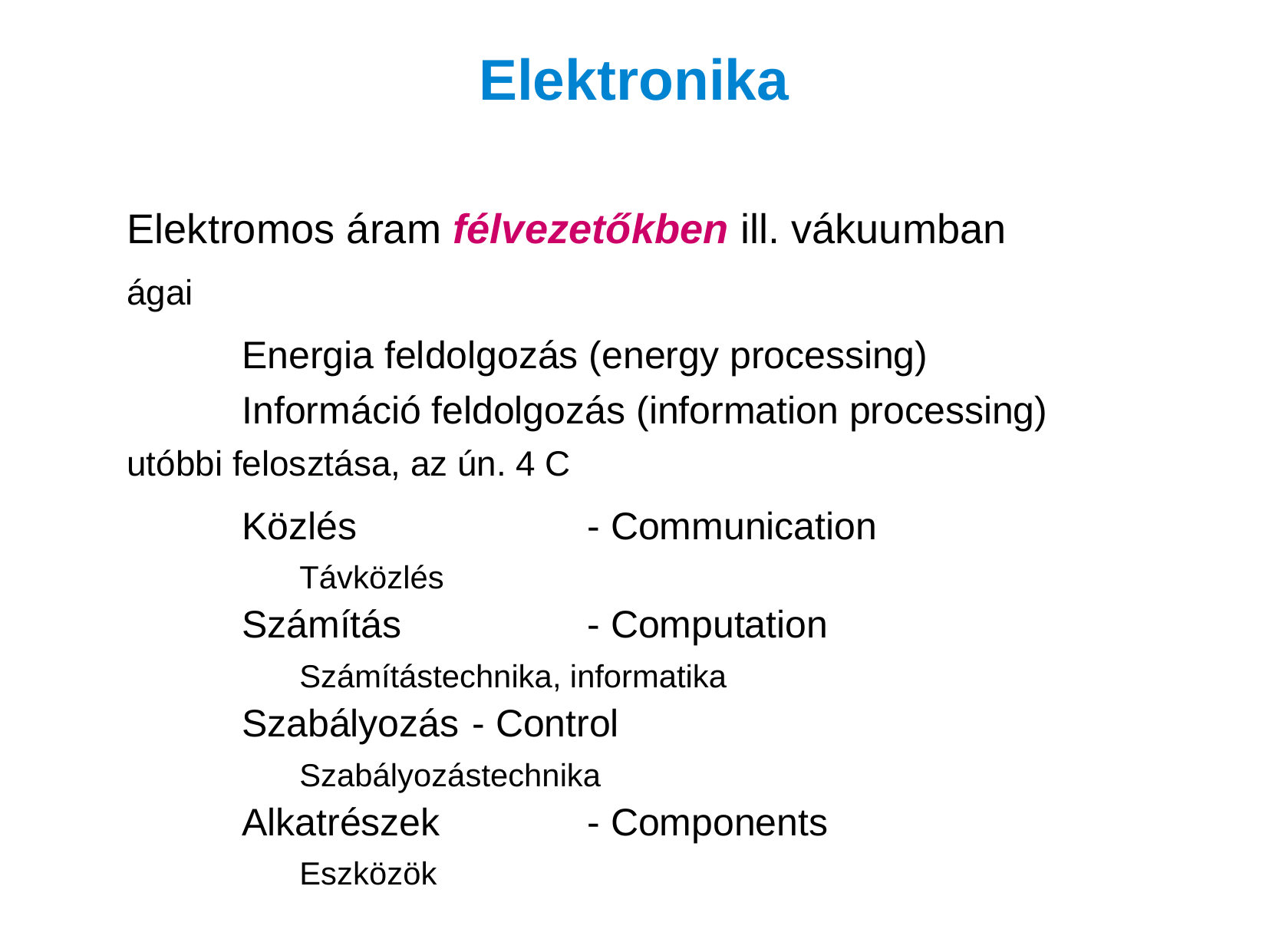

# Elektronika
Elektromos áram félvezetőkben ill. vákuumban
ágai
Energia feldolgozás (energy processing)
Információ feldolgozás (information processing)
utóbbi felosztása, az ún. 4 C
Közlés			- Communication
Távközlés
Számítás		- Computation
Számítástechnika, informatika
Szabályozás	- Control
Szabályozástechnika
Alkatrészek		- Components
Eszközök